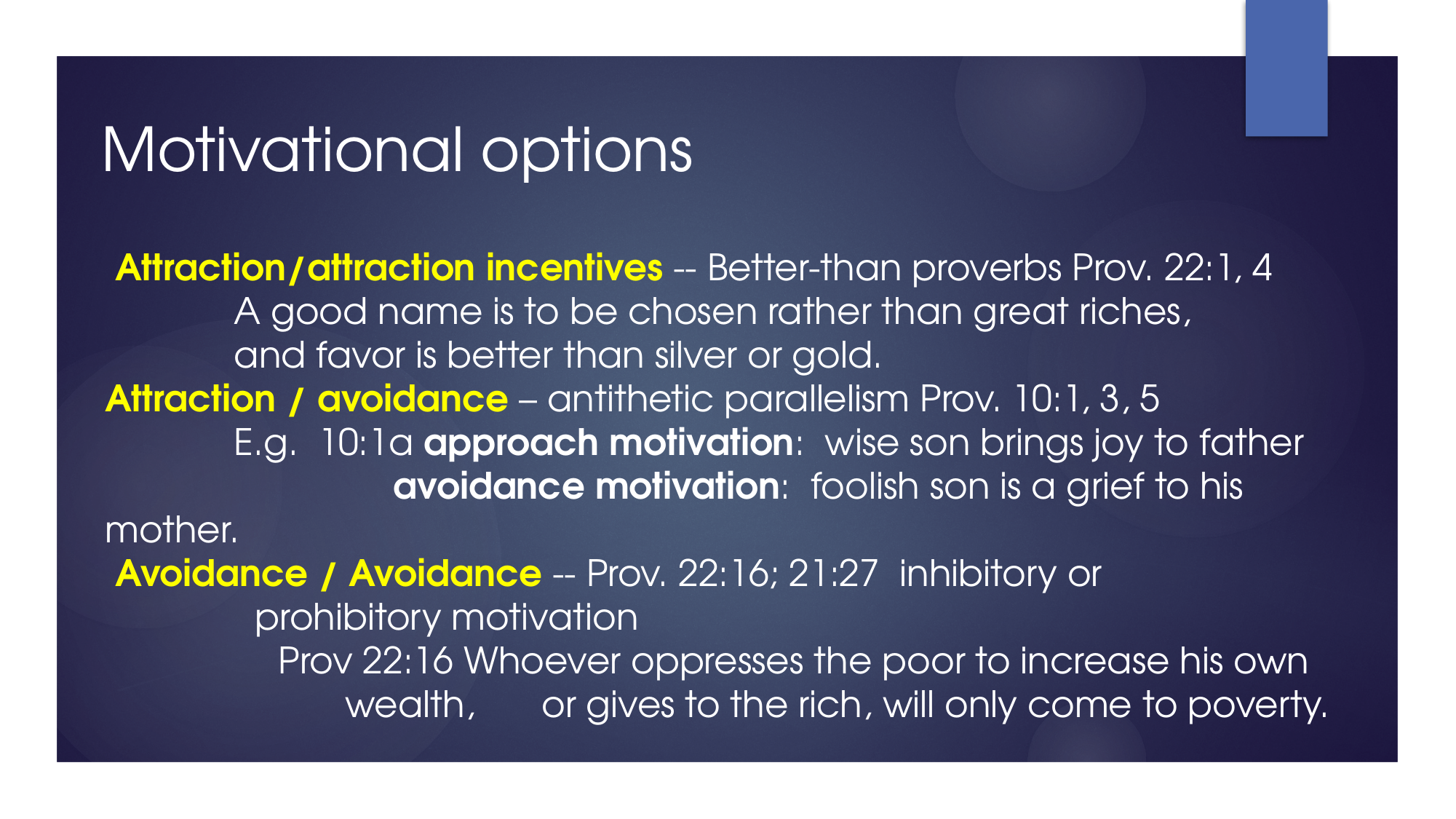

# Motivational options
 Attraction/attraction incentives -- Better-than proverbs Prov. 22:1, 4
    	  A good name is to be chosen rather than great riches,
  	  and favor is better than silver or gold.
Attraction / avoidance – antithetic parallelism Prov. 10:1, 3, 5
 	  E.g.  10:1a approach motivation:  wise son brings joy to father
		       avoidance motivation:  foolish son is a grief to his mother.
 Avoidance / Avoidance -- Prov. 22:16; 21:27  inhibitory or
               prohibitory motivation
  	           Prov 22:16 Whoever oppresses the poor to increase his own
                        wealth, 	or gives to the rich, will only come to poverty.